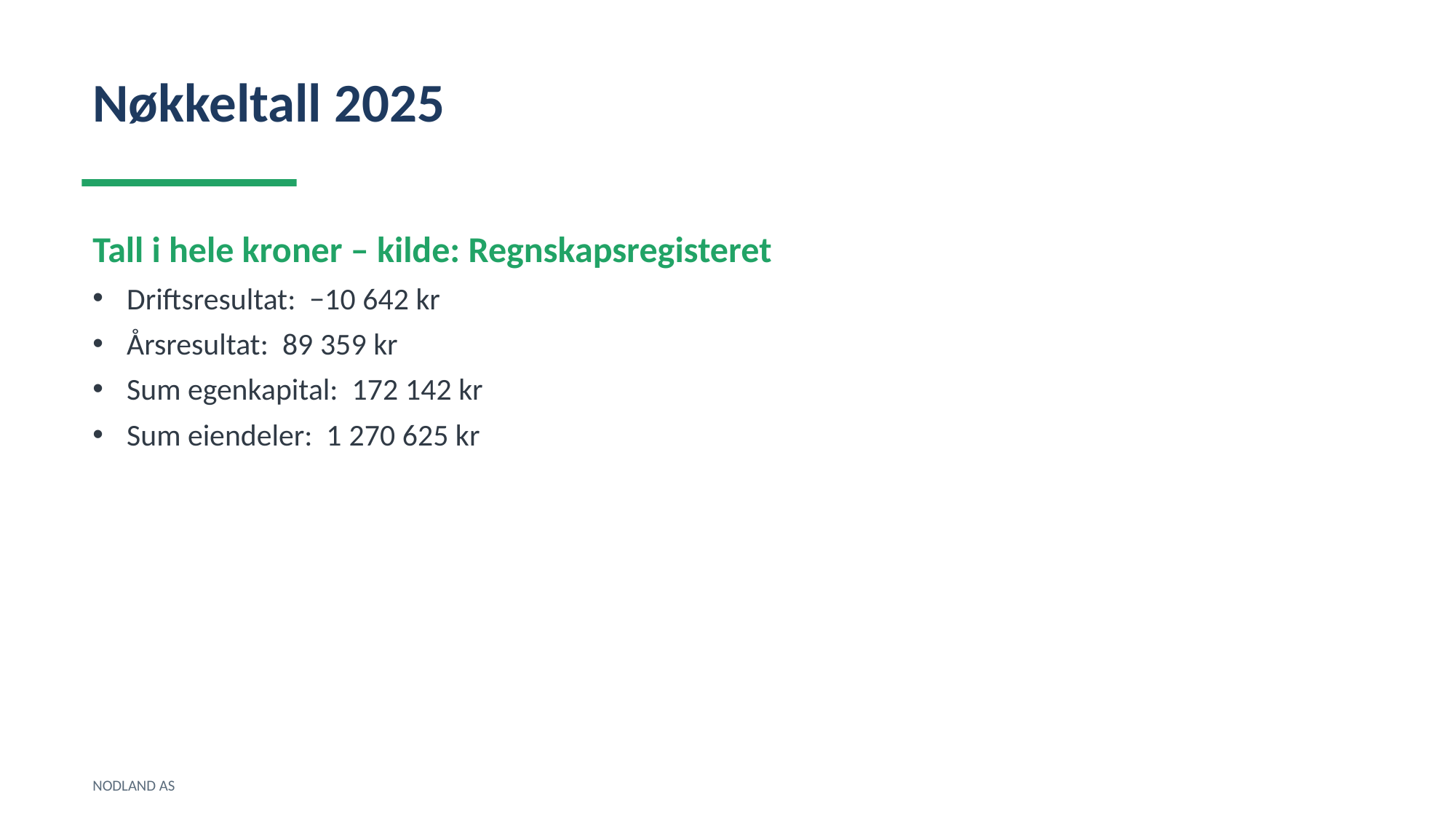

Nøkkeltall 2025

Tall i hele kroner – kilde: Regnskapsregisteret
Driftsresultat:  −10 642 kr
Årsresultat:  89 359 kr
Sum egenkapital:  172 142 kr
Sum eiendeler:  1 270 625 kr
NODLAND AS